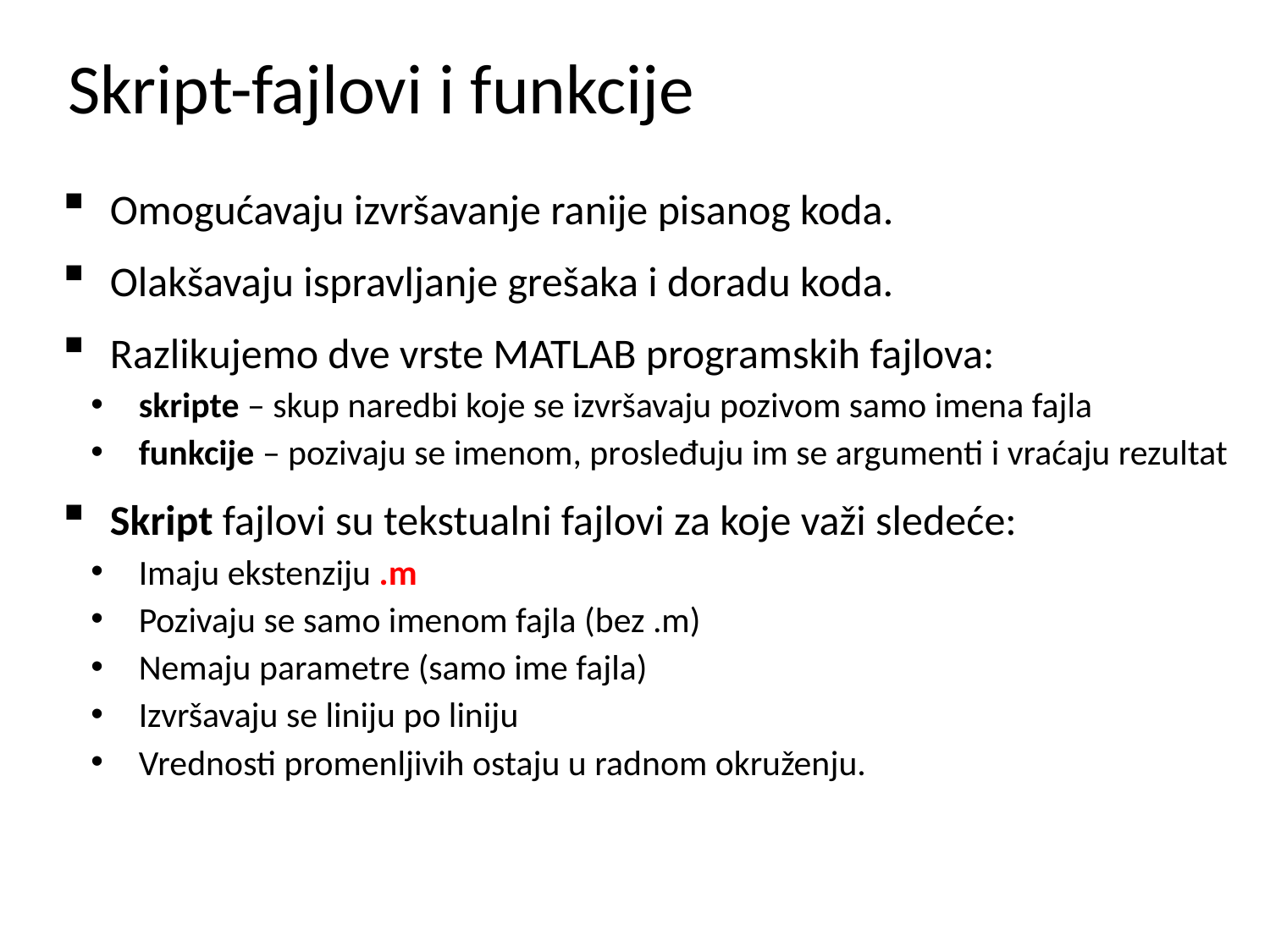

# Skript-fajlovi i funkcije
Omogućavaju izvršavanje ranije pisanog koda.
Olakšavaju ispravljanje grešaka i doradu koda.
Razlikujemo dve vrste MATLAB programskih fajlova:
skripte – skup naredbi koje se izvršavaju pozivom samo imena fajla
funkcije – pozivaju se imenom, prosleđuju im se argumenti i vraćaju rezultat
Skript fajlovi su tekstualni fajlovi za koje važi sledeće:
Imaju ekstenziju .m
Pozivaju se samo imenom fajla (bez .m)
Nemaju parametre (samo ime fajla)
Izvršavaju se liniju po liniju
Vrednosti promenljivih ostaju u radnom okruženju.